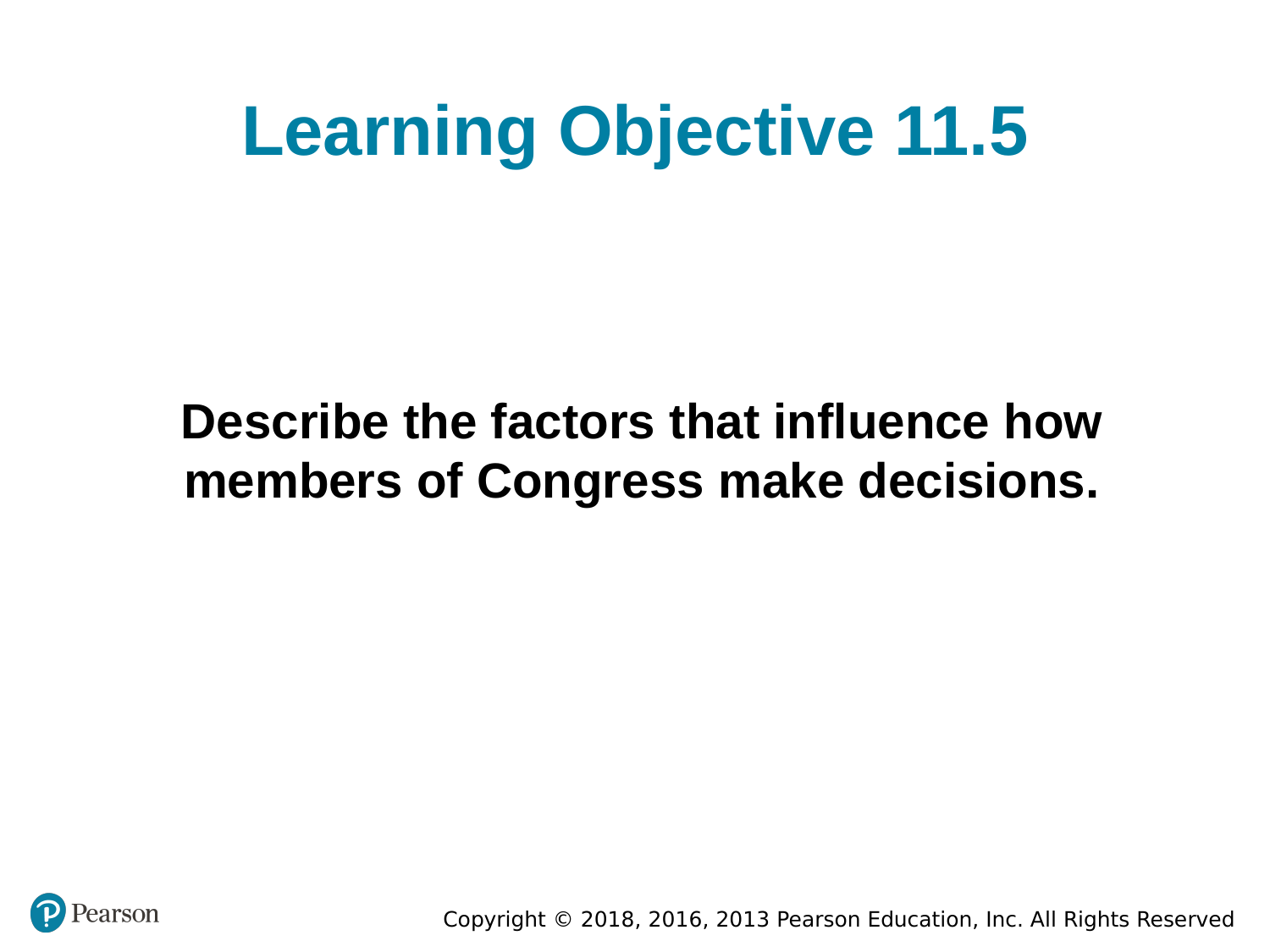

# Learning Objective 11.5

Describe the factors that influence how members of Congress make decisions.